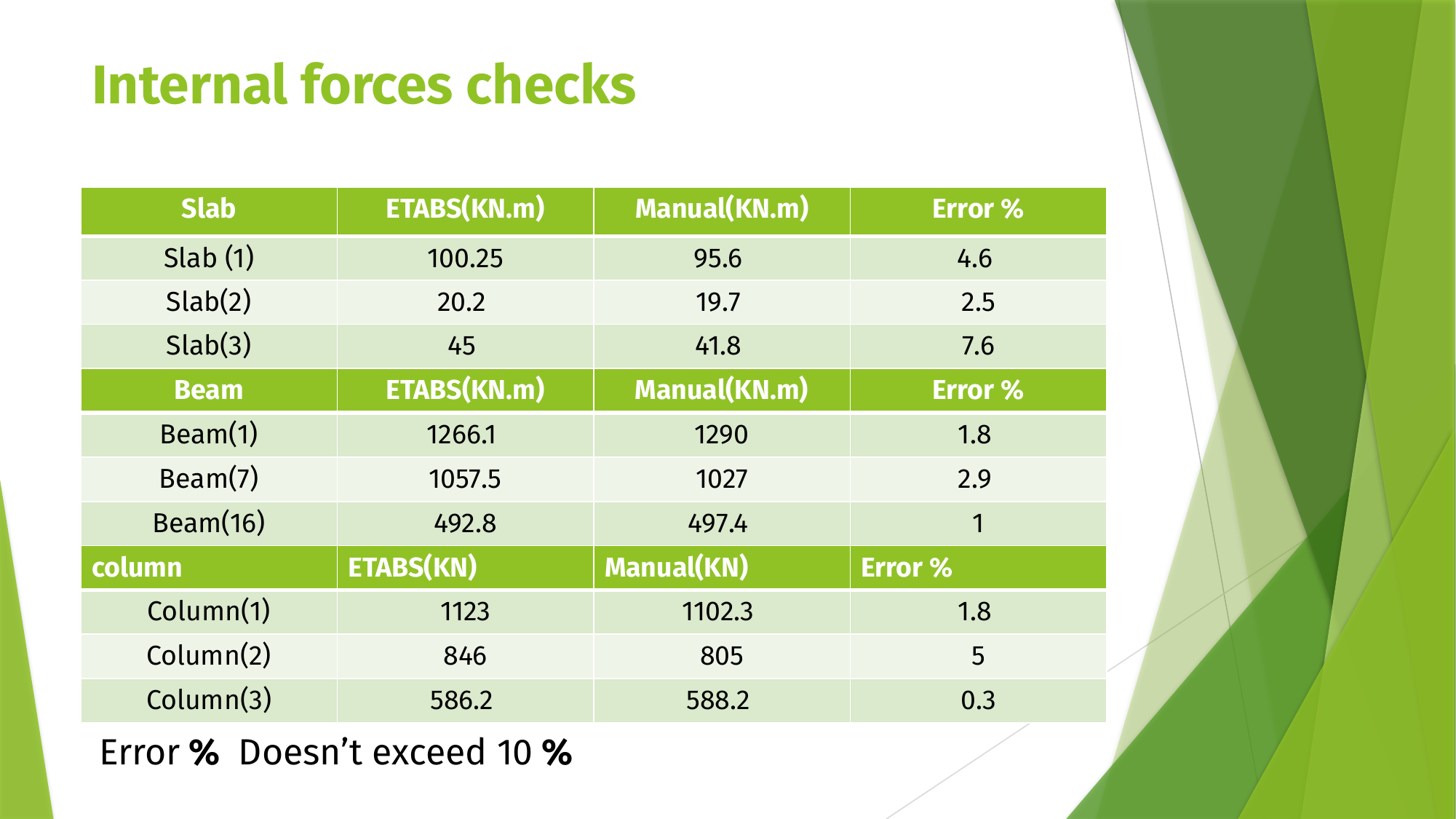

# Internal forces checks
| Slab | ETABS(KN.m) | Manual(KN.m) | Error % |
| --- | --- | --- | --- |
| Slab (1) | 100.25 | 95.6 | 4.6 |
| Slab(2) | 20.2 | 19.7 | 2.5 |
| Slab(3) | 45 | 41.8 | 7.6 |
| Beam | ETABS(KN.m) | Manual(KN.m) | Error % |
| --- | --- | --- | --- |
| Beam(1) | 1266.1 | 1290 | 1.8 |
| Beam(7) | 1057.5 | 1027 | 2.9 |
| Beam(16) | 492.8 | 497.4 | 1 |
| column | ETABS(KN) | Manual(KN) | Error % |
| --- | --- | --- | --- |
| Column(1) | 1123 | 1102.3 | 1.8 |
| Column(2) | 846 | 805 | 5 |
| Column(3) | 586.2 | 588.2 | 0.3 |
Error %  Doesn’t exceed 10 %